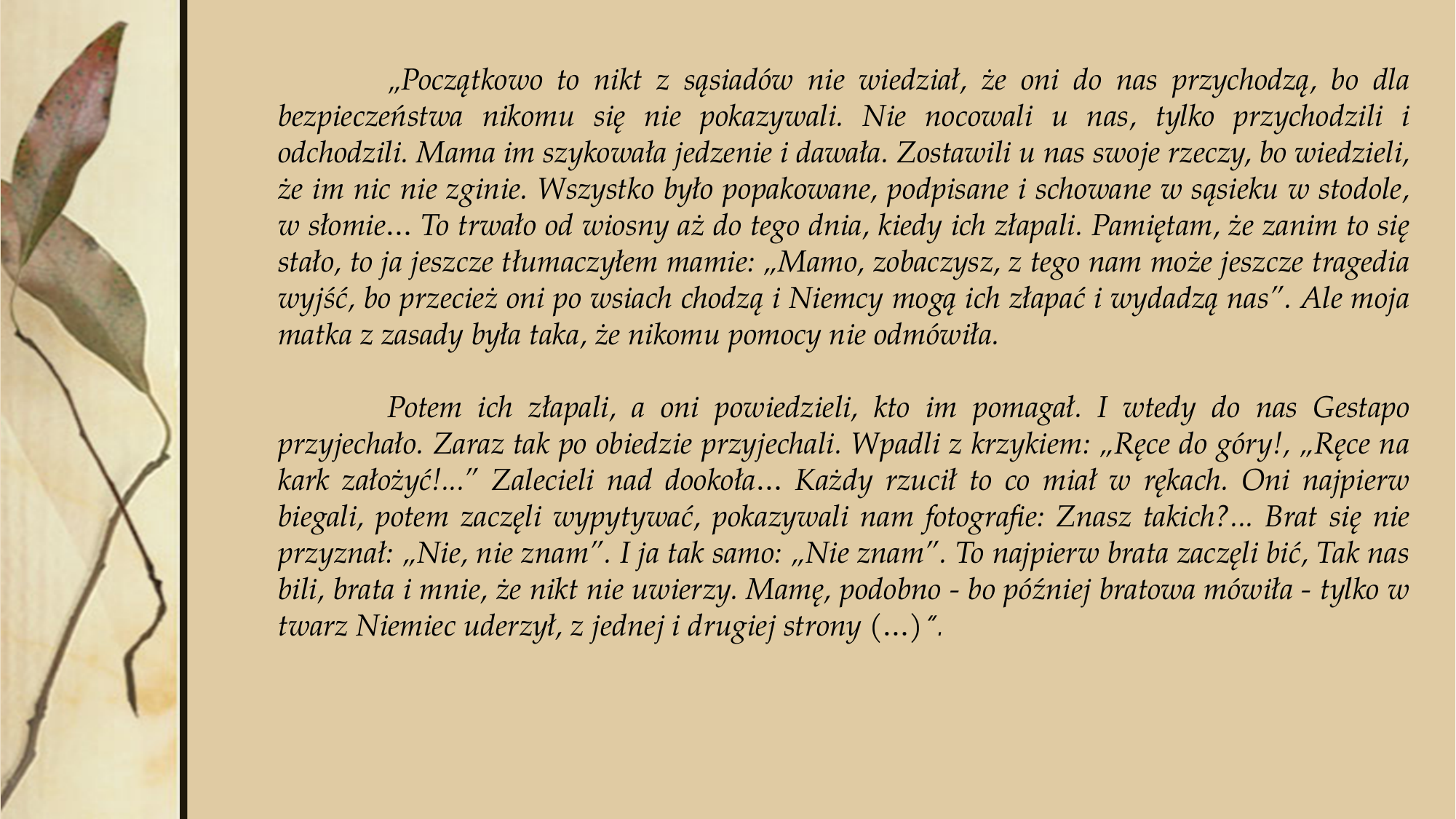

#
	„Początkowo to nikt z sąsiadów nie wiedział, że oni do nas przychodzą, bo dla bezpieczeństwa nikomu się nie pokazywali. Nie nocowali u nas, tylko przychodzili i odchodzili. Mama im szykowała jedzenie i dawała. Zostawili u nas swoje rzeczy, bo wiedzieli, że im nic nie zginie. Wszystko było popakowane, podpisane i schowane w sąsieku w stodole, w słomie… To trwało od wiosny aż do tego dnia, kiedy ich złapali. Pamiętam, że zanim to się stało, to ja jeszcze tłumaczyłem mamie: „Mamo, zobaczysz, z tego nam może jeszcze tragedia wyjść, bo przecież oni po wsiach chodzą i Niemcy mogą ich złapać i wydadzą nas”. Ale moja matka z zasady była taka, że nikomu pomocy nie odmówiła.

	Potem ich złapali, a oni powiedzieli, kto im pomagał. I wtedy do nas Gestapo przyjechało. Zaraz tak po obiedzie przyjechali. Wpadli z krzykiem: „Ręce do góry!, „Ręce na kark założyć!...” Zalecieli nad dookoła… Każdy rzucił to co miał w rękach. Oni najpierw biegali, potem zaczęli wypytywać, pokazywali nam fotografie: Znasz takich?... Brat się nie przyznał: „Nie, nie znam”. I ja tak samo: „Nie znam”. To najpierw brata zaczęli bić, Tak nas bili, brata i mnie, że nikt nie uwierzy. Mamę, podobno - bo później bratowa mówiła - tylko w twarz Niemiec uderzył, z jednej i drugiej strony (…)”.